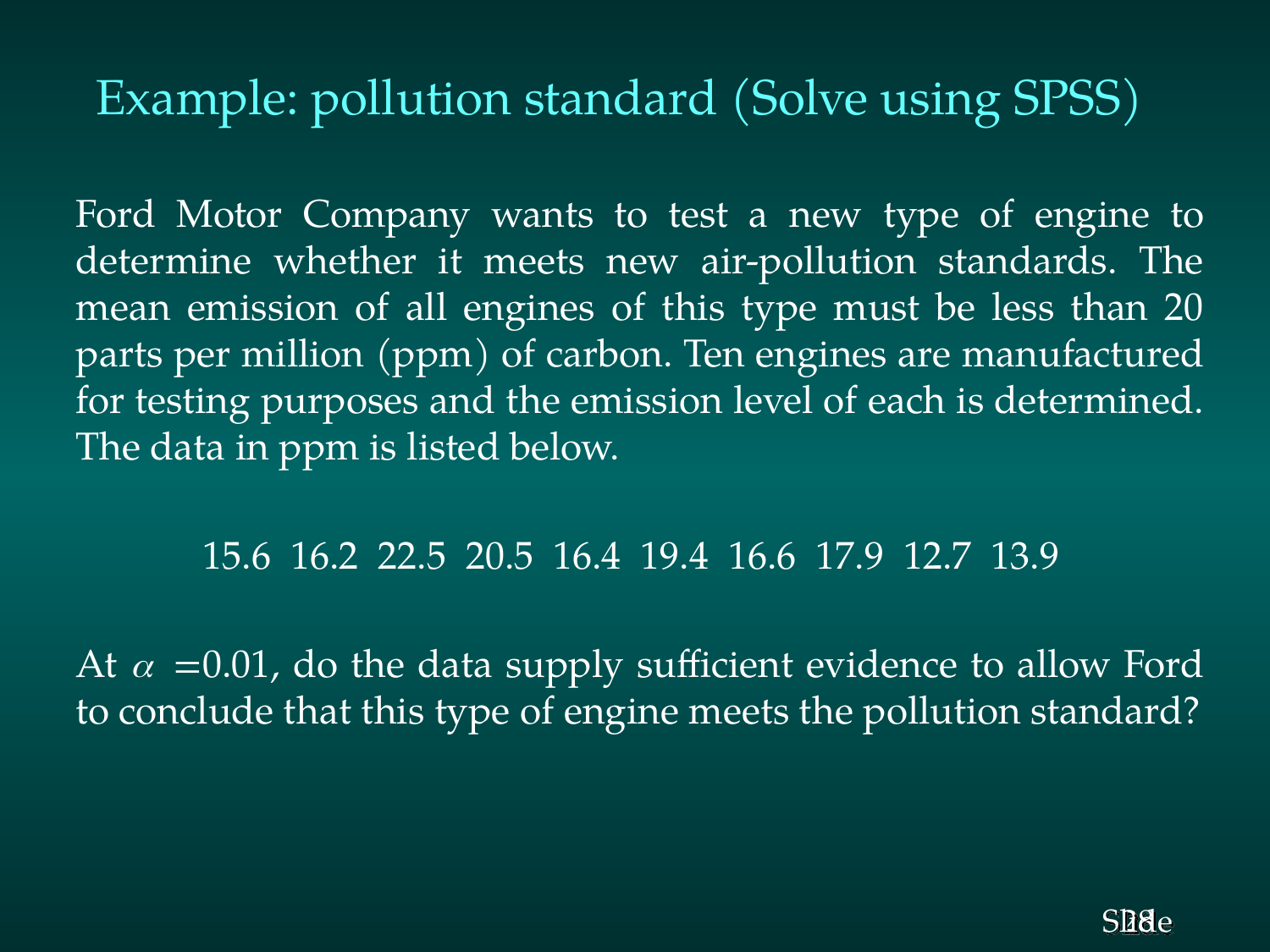

# Example: pollution standard (Solve using SPSS)
Ford Motor Company wants to test a new type of engine to determine whether it meets new air-pollution standards. The mean emission of all engines of this type must be less than 20 parts per million (ppm) of carbon. Ten engines are manufactured for testing purposes and the emission level of each is determined. The data in ppm is listed below.

	15.6  16.2  22.5  20.5  16.4  19.4  16.6  17.9  12.7  13.9

At α =0.01, do the data supply sufficient evidence to allow Ford to conclude that this type of engine meets the pollution standard?